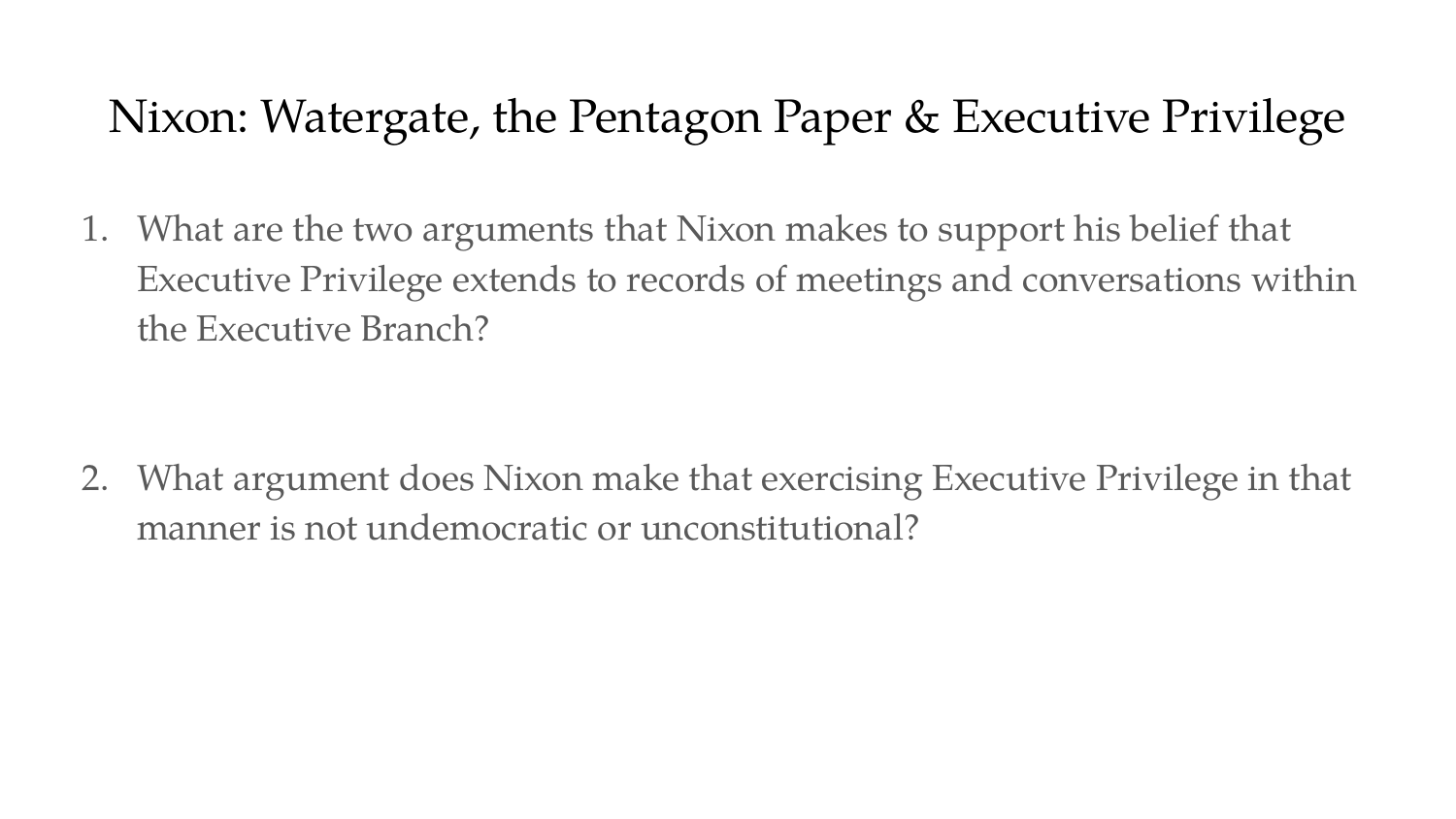

# Nixon: Watergate, the Pentagon Paper & Executive Privilege
What are the two arguments that Nixon makes to support his belief that Executive Privilege extends to records of meetings and conversations within the Executive Branch?

What argument does Nixon make that exercising Executive Privilege in that manner is not undemocratic or unconstitutional?